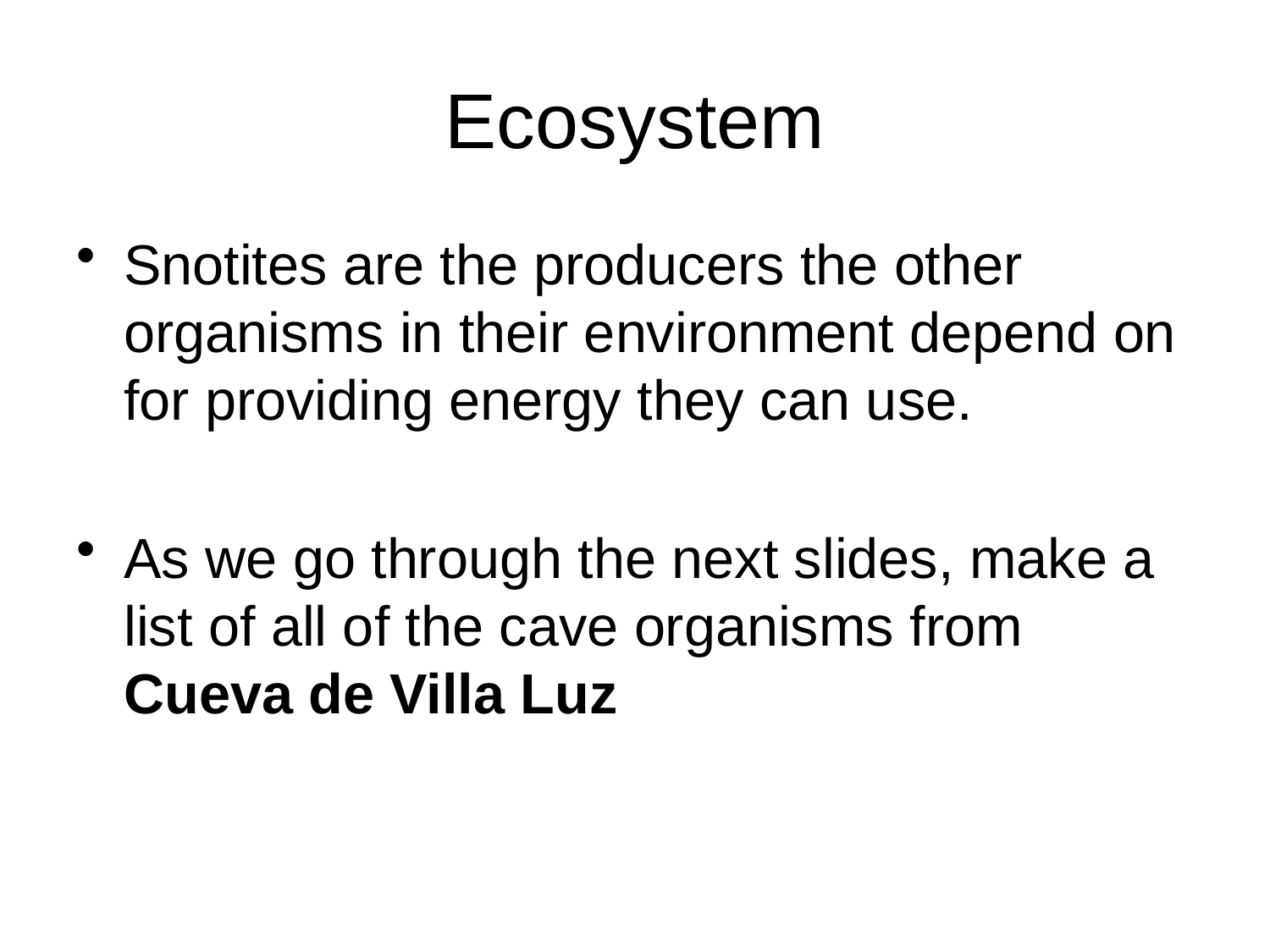

# Ecosystem
Snotites are the producers the other organisms in their environment depend on for providing energy they can use.

As we go through the next slides, make a list of all of the cave organisms from Cueva de Villa Luz